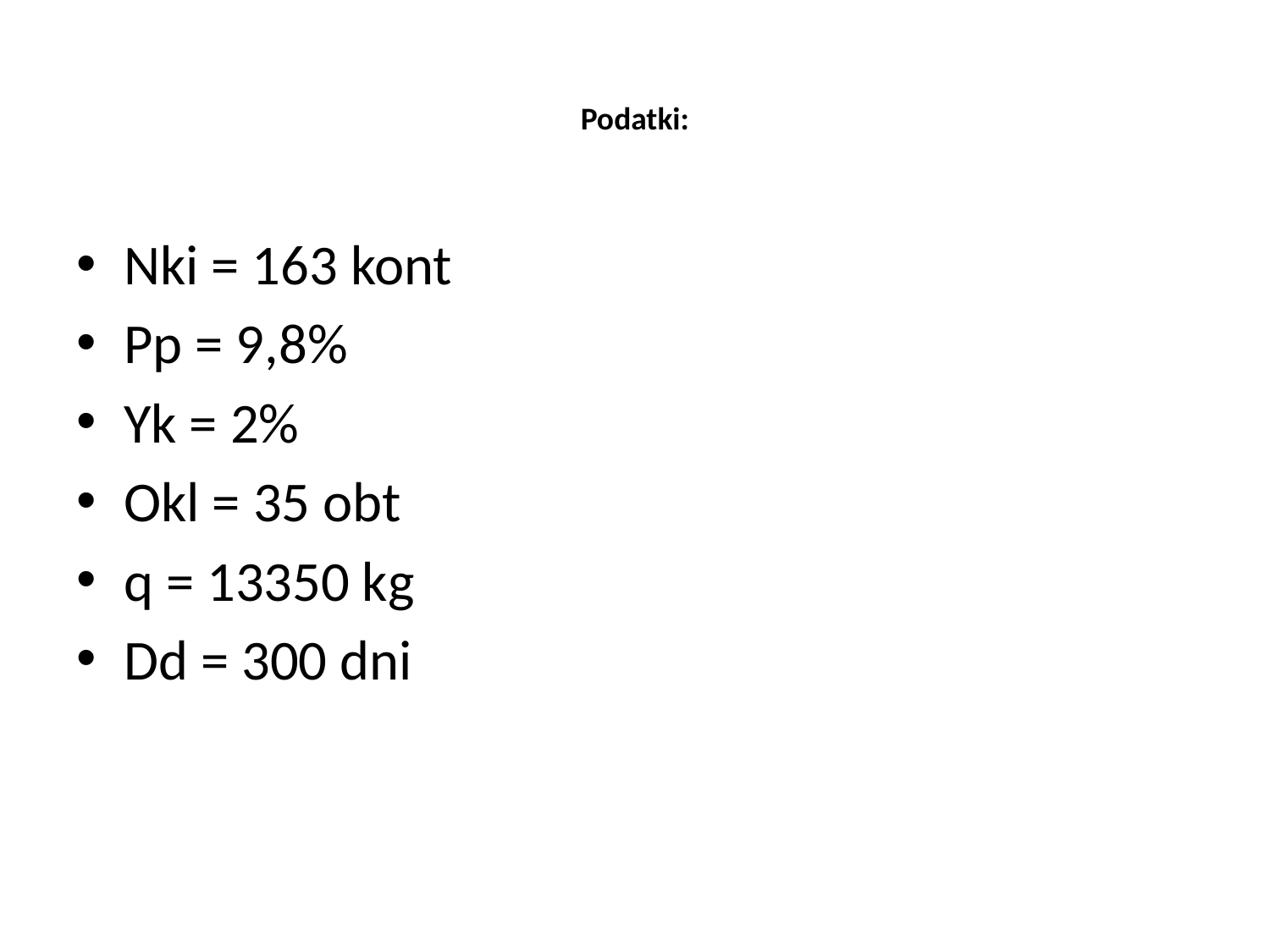

# Podatki:
Nki = 163 kont
Pp = 9,8%
Yk = 2%
Okl = 35 obt
q = 13350 kg
Dd = 300 dni